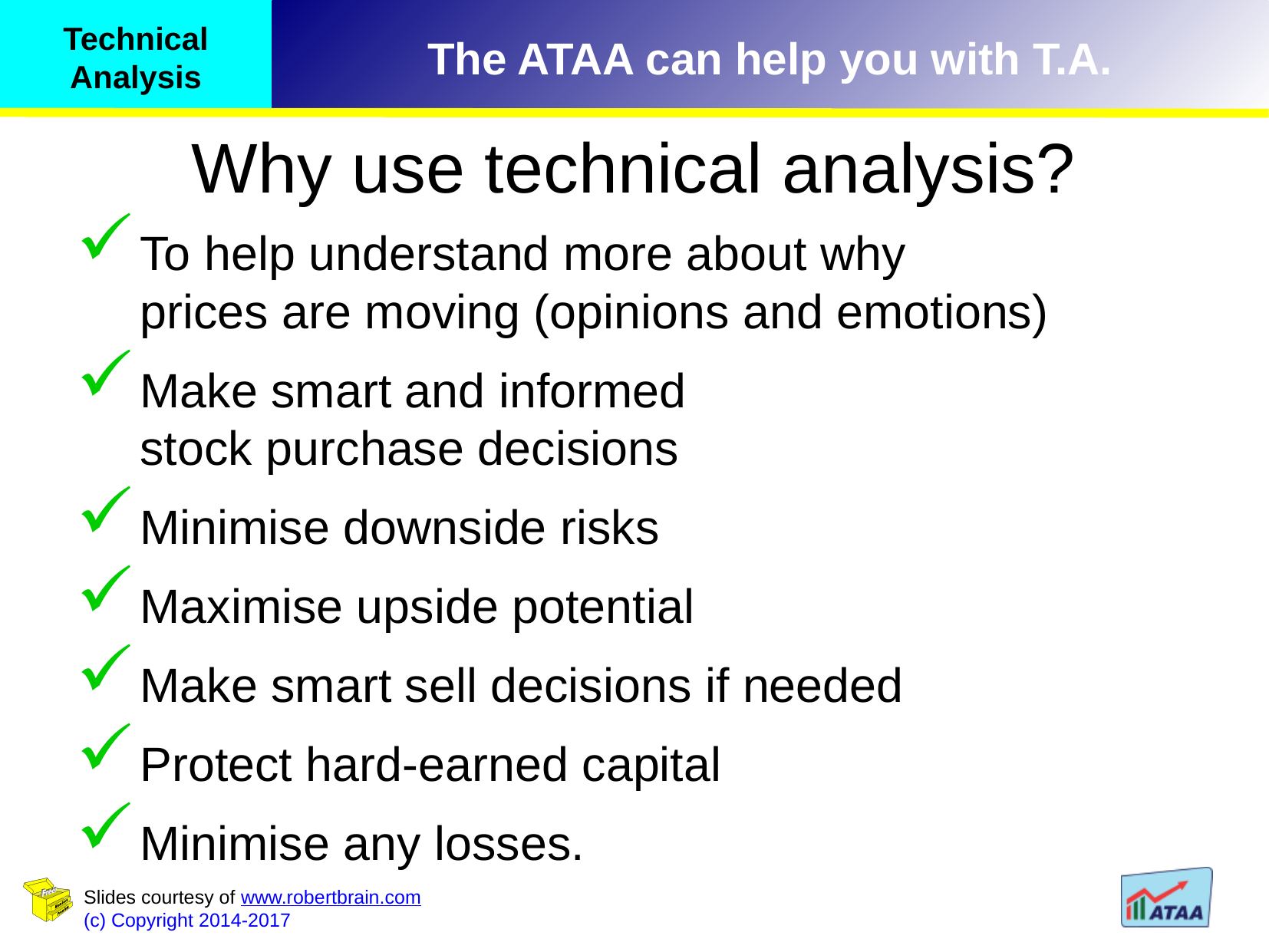

Why use technical analysis?
To help understand more about why
prices are moving (opinions and emotions)
Make smart and informed
stock purchase decisions
Minimise downside risks
Maximise upside potential
Make smart sell decisions if needed
Protect hard-earned capital
Minimise any losses.